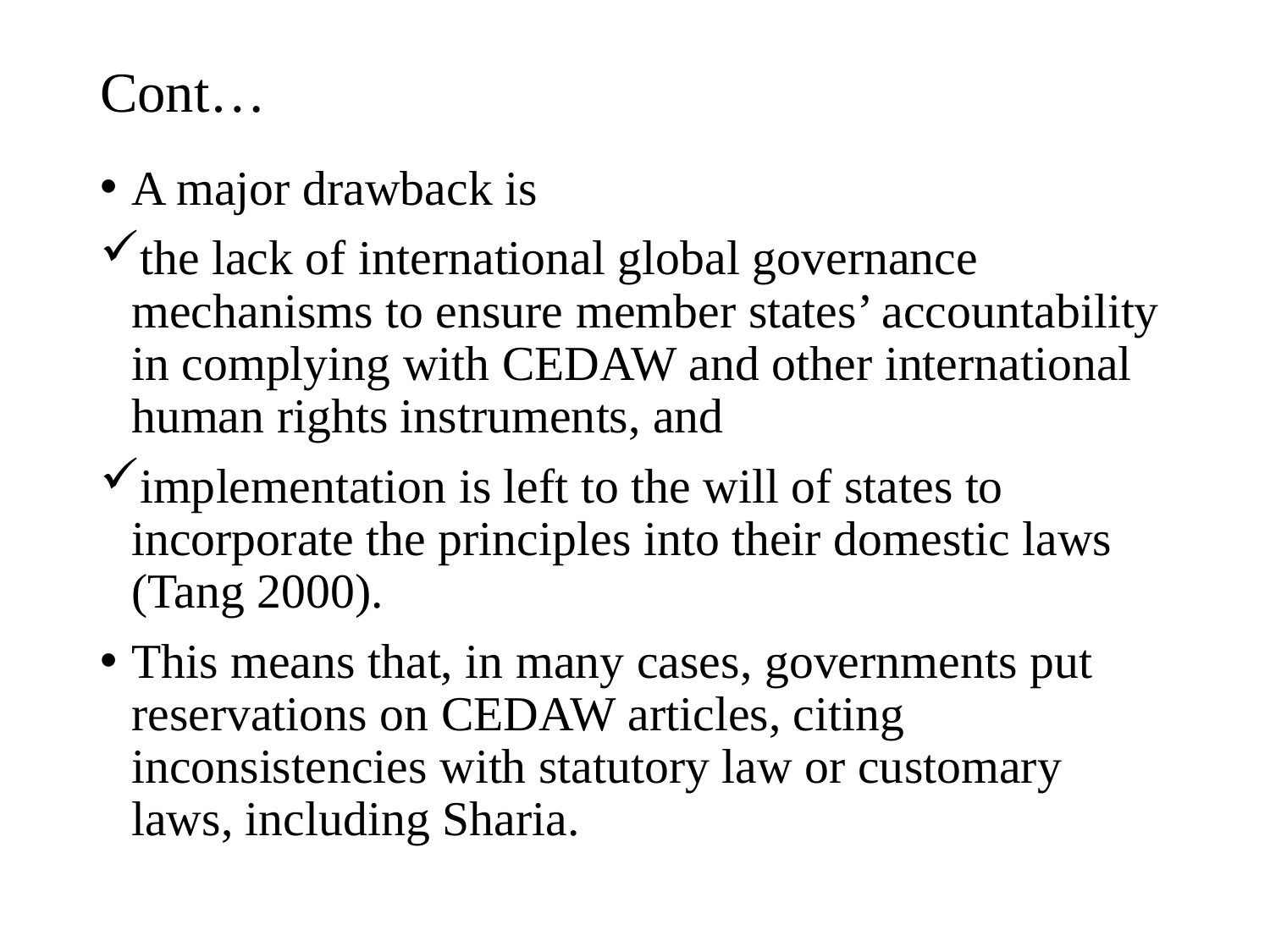

# Cont…
A major drawback is
the lack of international global governance mechanisms to ensure member states’ accountability in complying with CEDAW and other international human rights instruments, and
implementation is left to the will of states to incorporate the principles into their domestic laws (Tang 2000).
This means that, in many cases, governments put reservations on CEDAW articles, citing inconsistencies with statutory law or customary laws, including Sharia.